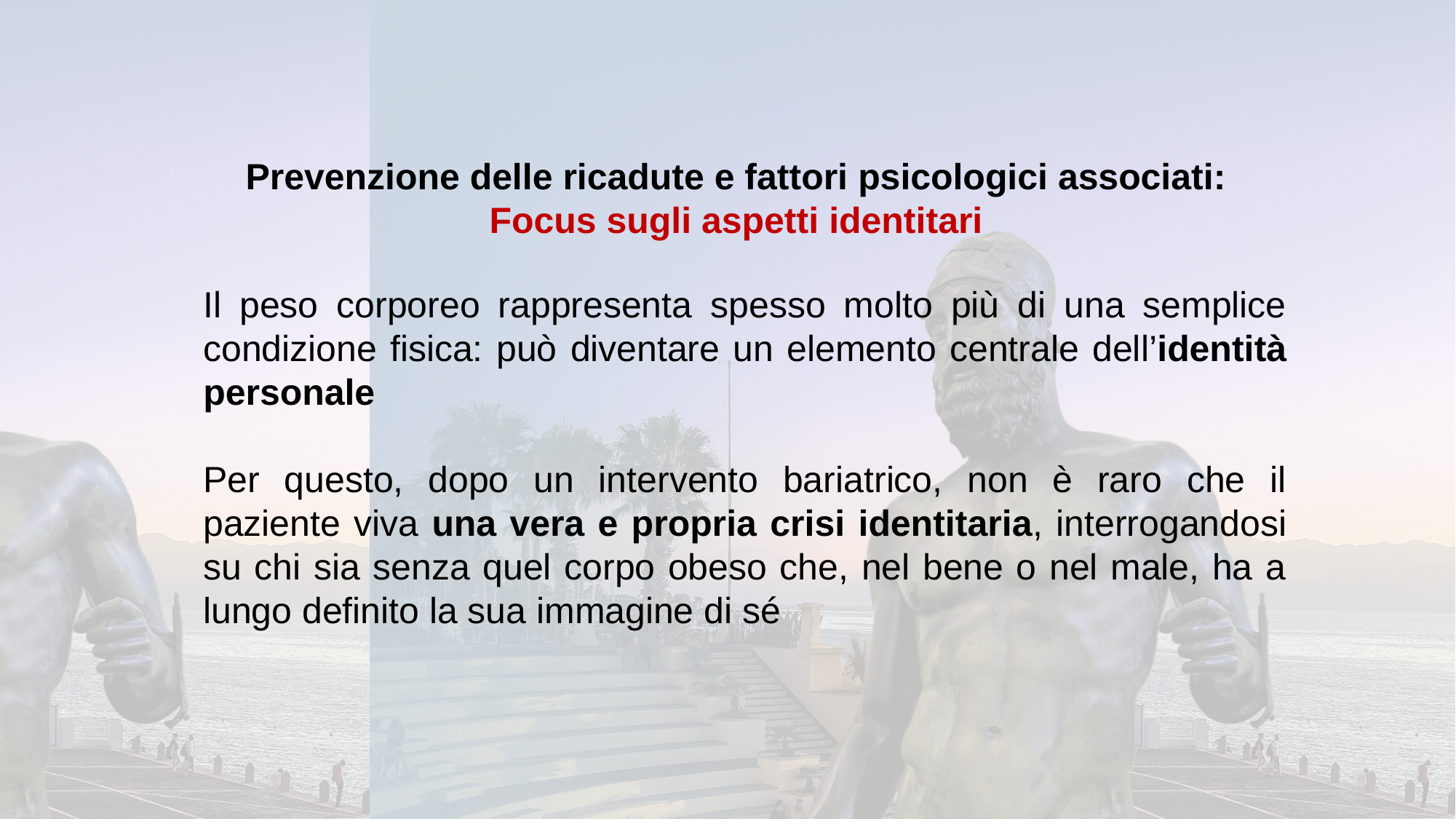

Prevenzione delle ricadute e fattori psicologici associati:
Focus sugli aspetti identitari
Il peso corporeo rappresenta spesso molto più di una semplice condizione fisica: può diventare un elemento centrale dell’identità personale

Per questo, dopo un intervento bariatrico, non è raro che il paziente viva una vera e propria crisi identitaria, interrogandosi su chi sia senza quel corpo obeso che, nel bene o nel male, ha a lungo definito la sua immagine di sé